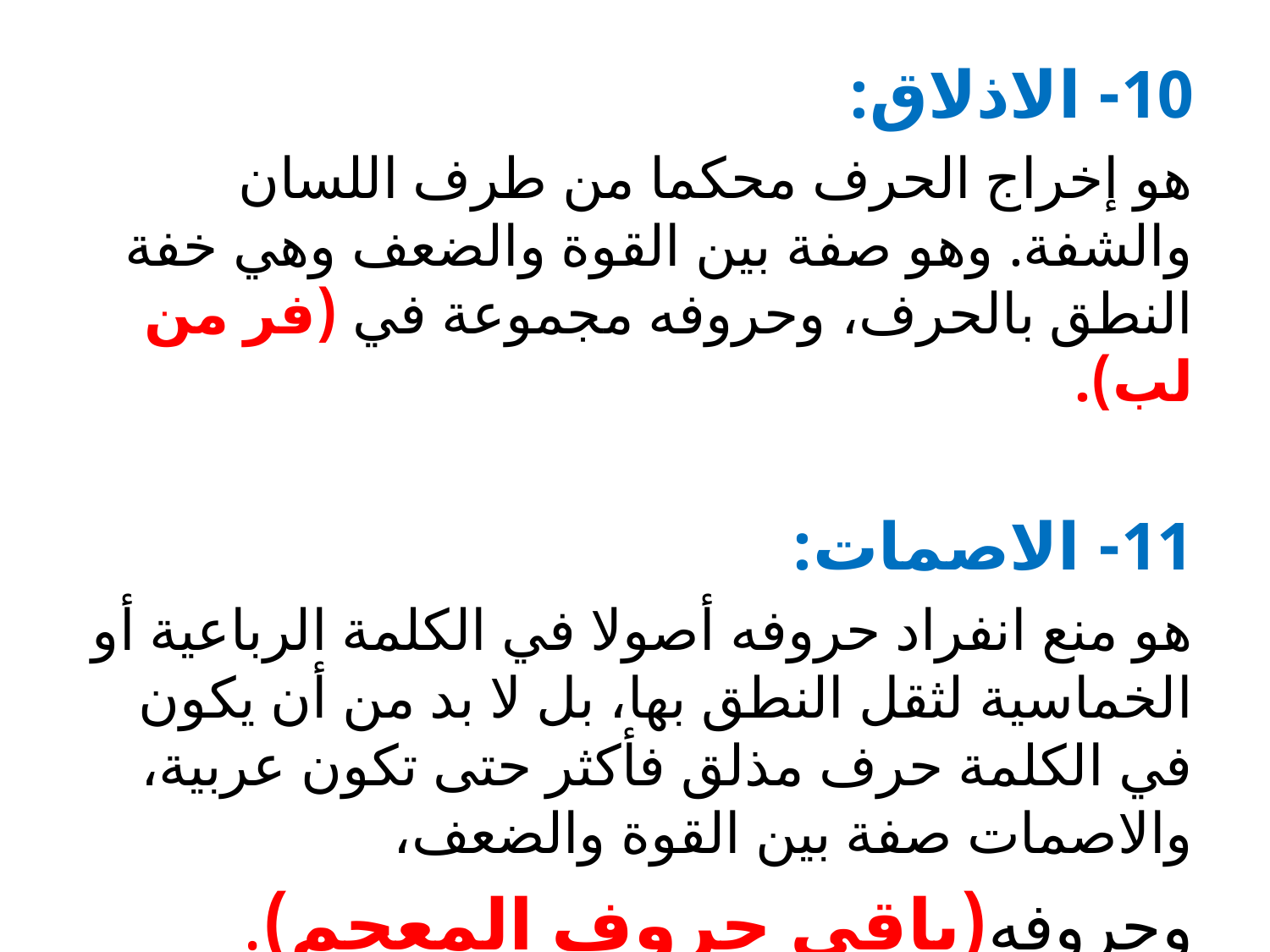

10- الاذلاق:
هو إخراج الحرف محكما من طرف اللسان والشفة. وهو صفة بين القوة والضعف وهي خفة النطق بالحرف، وحروفه مجموعة في (فر من لب).

11- الاصمات:
هو منع انفراد حروفه أصولا في الكلمة الرباعية أو الخماسية لثقل النطق بها، بل لا بد من أن يكون في الكلمة حرف مذلق فأكثر حتى تكون عربية، والاصمات صفة بين القوة والضعف،
وحروفه(باقي حروف المعجم).